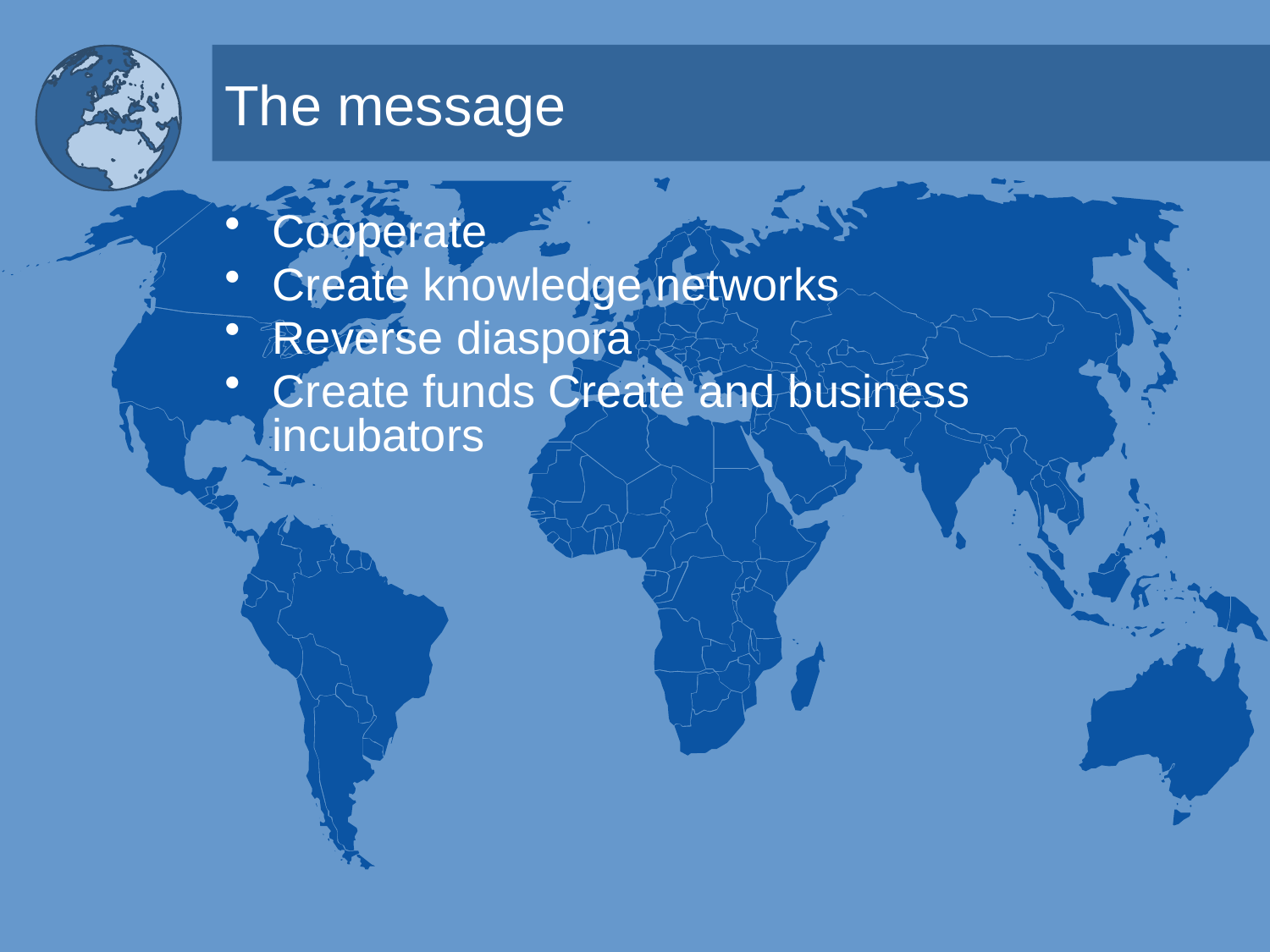

# The message
Cooperate
Create knowledge networks
Reverse diaspora
Create funds Create and business incubators